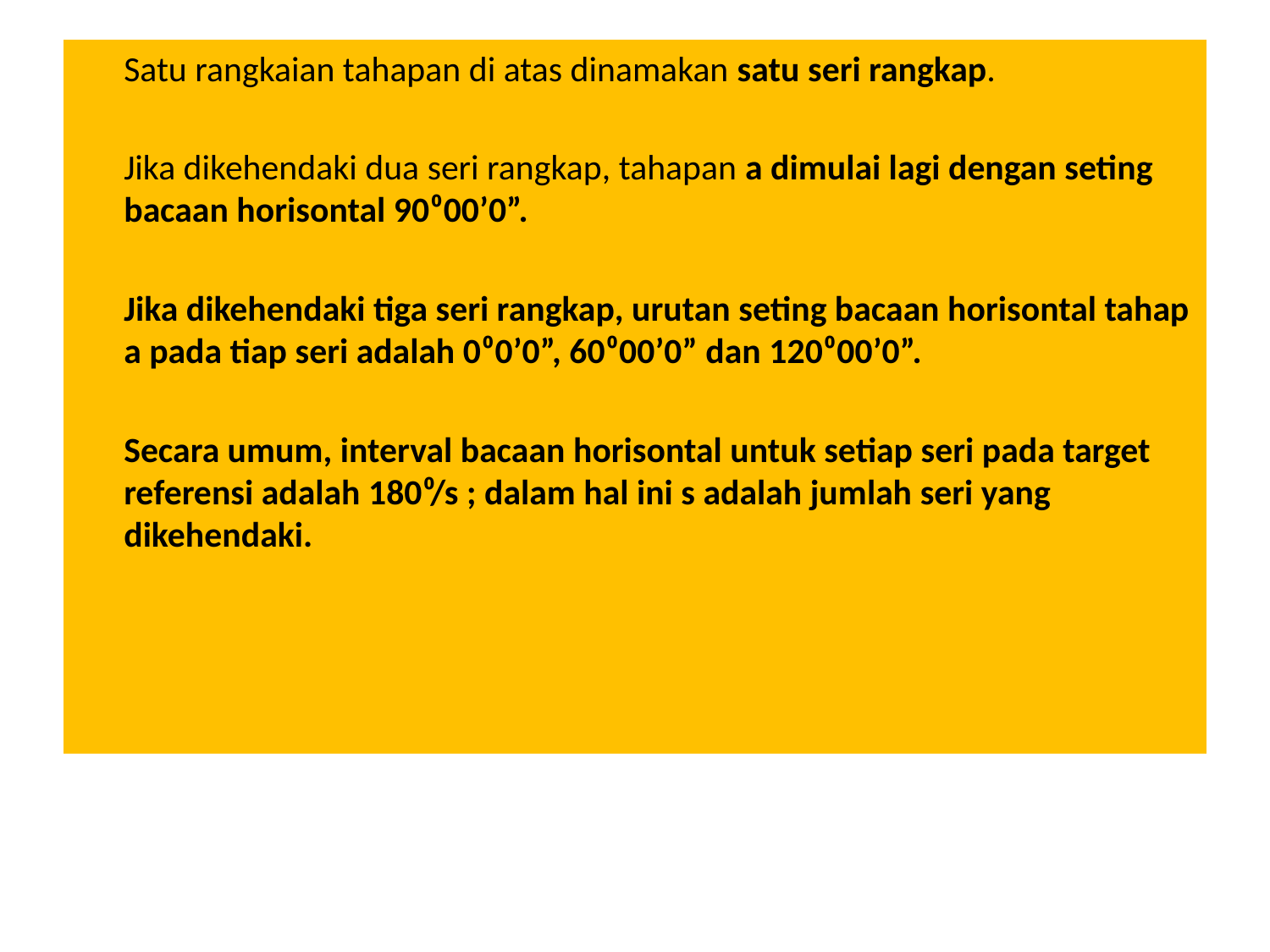

Satu rangkaian tahapan di atas dinamakan satu seri rangkap.

	Jika dikehendaki dua seri rangkap, tahapan a dimulai lagi dengan seting bacaan horisontal 90⁰00’0”.

	Jika dikehendaki tiga seri rangkap, urutan seting bacaan horisontal tahap a pada tiap seri adalah 0⁰0’0”, 60⁰00’0” dan 120⁰00’0”.

	Secara umum, interval bacaan horisontal untuk setiap seri pada target referensi adalah 180⁰/s ; dalam hal ini s adalah jumlah seri yang dikehendaki.